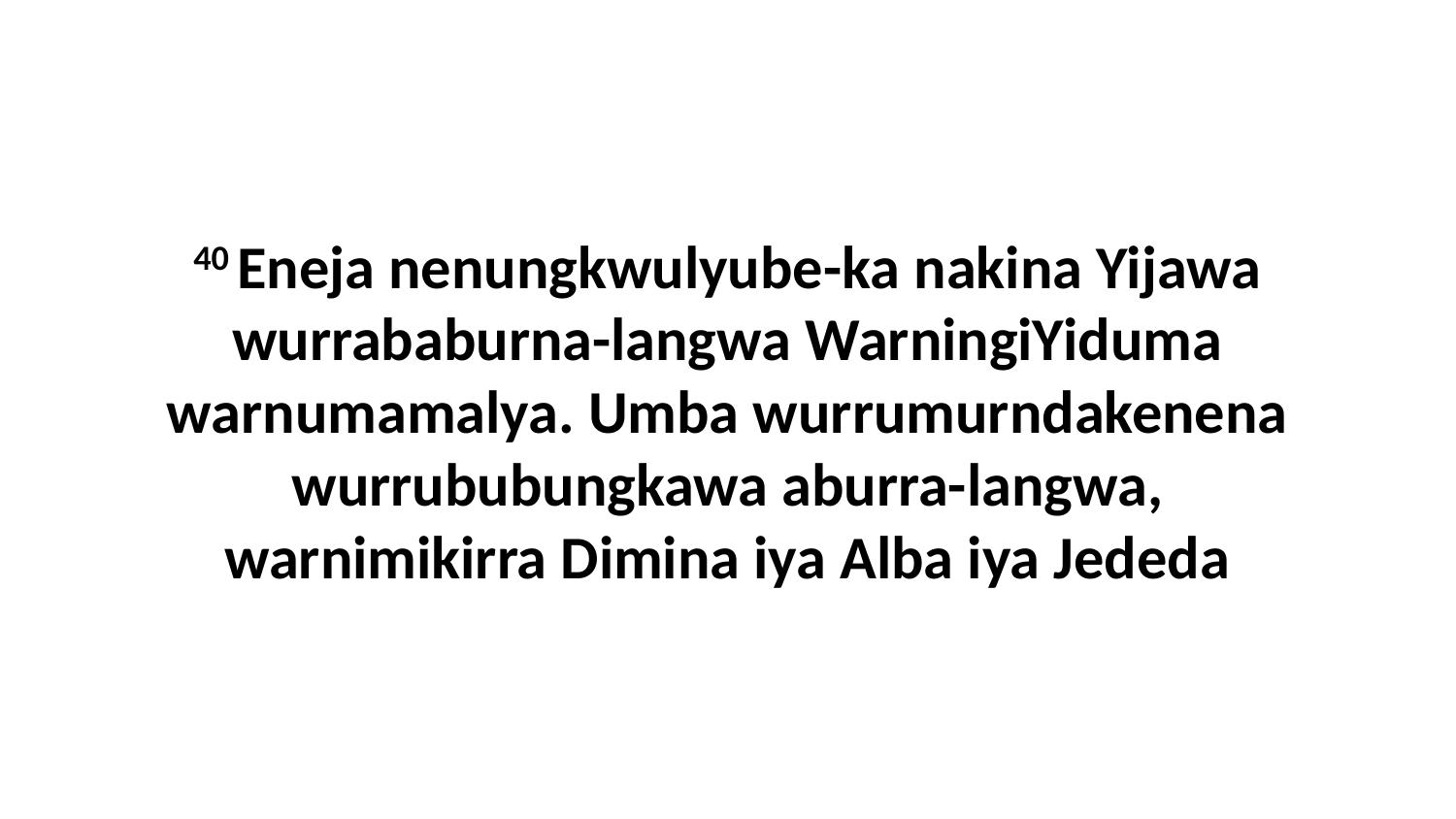

40 Eneja nenungkwulyube-ka nakina Yijawa wurrababurna-langwa WarningiYiduma warnumamalya. Umba wurrumurndakenena wurrububungkawa aburra-langwa, warnimikirra Dimina iya Alba iya Jededa